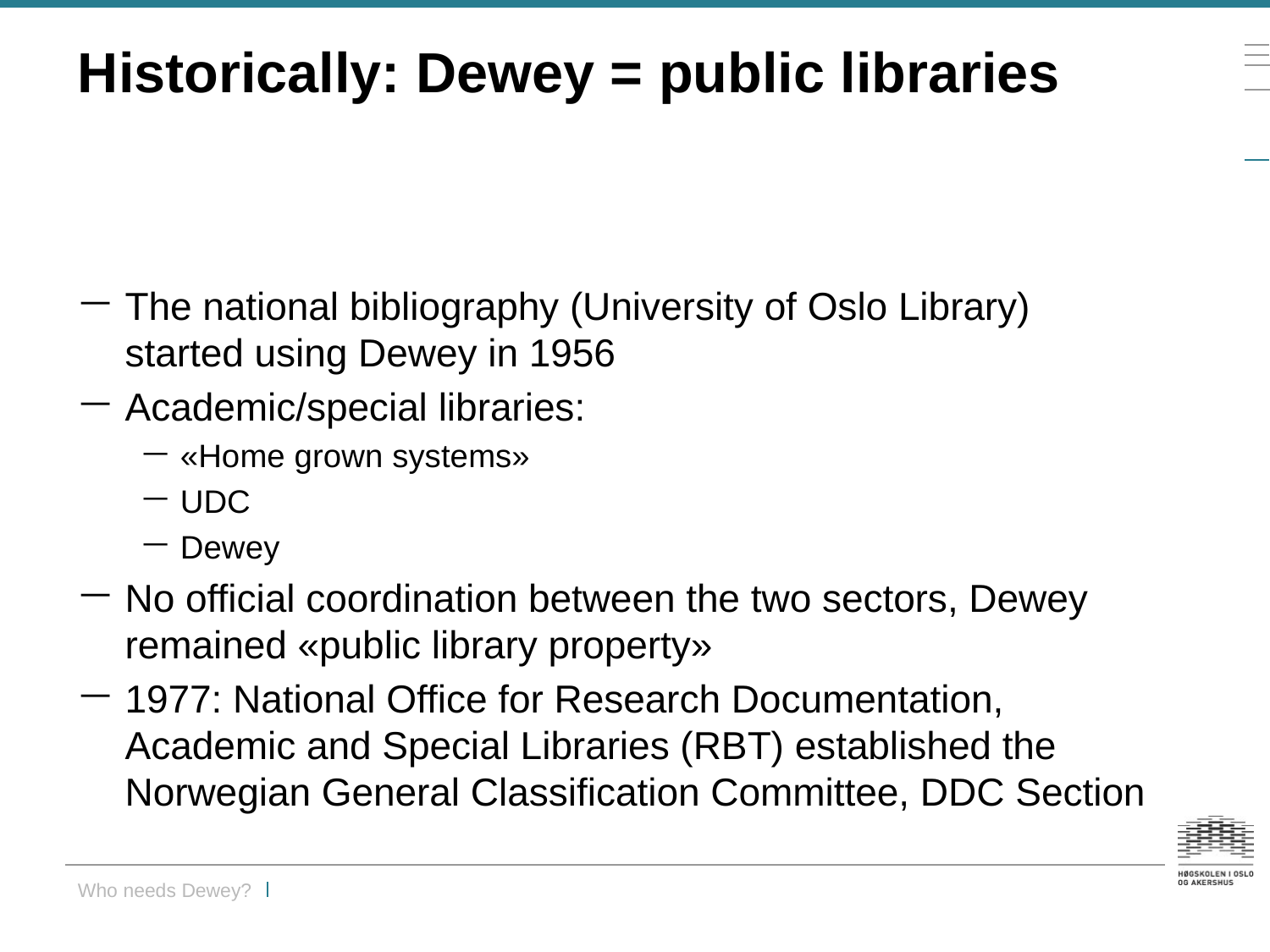

# Historically: Dewey = public libraries
The national bibliography (University of Oslo Library) started using Dewey in 1956
Academic/special libraries:
«Home grown systems»
UDC
Dewey
No official coordination between the two sectors, Dewey remained «public library property»
1977: National Office for Research Documentation, Academic and Special Libraries (RBT) established the Norwegian General Classification Committee, DDC Section
Who needs Dewey?